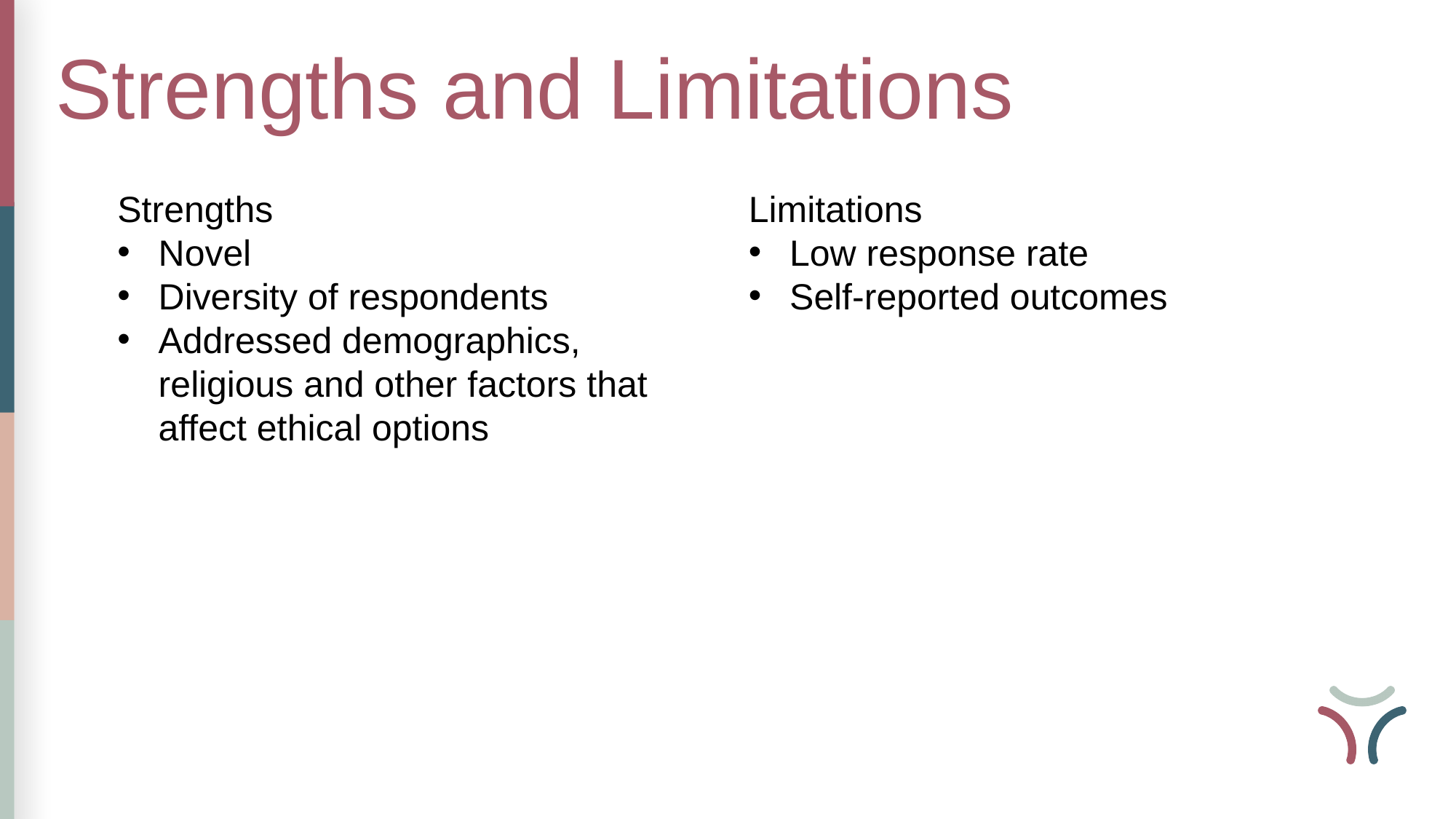

Strengths and Limitations
Limitations
Low response rate
Self-reported outcomes

Strengths
Novel
Diversity of respondents
Addressed demographics, religious and other factors that affect ethical options